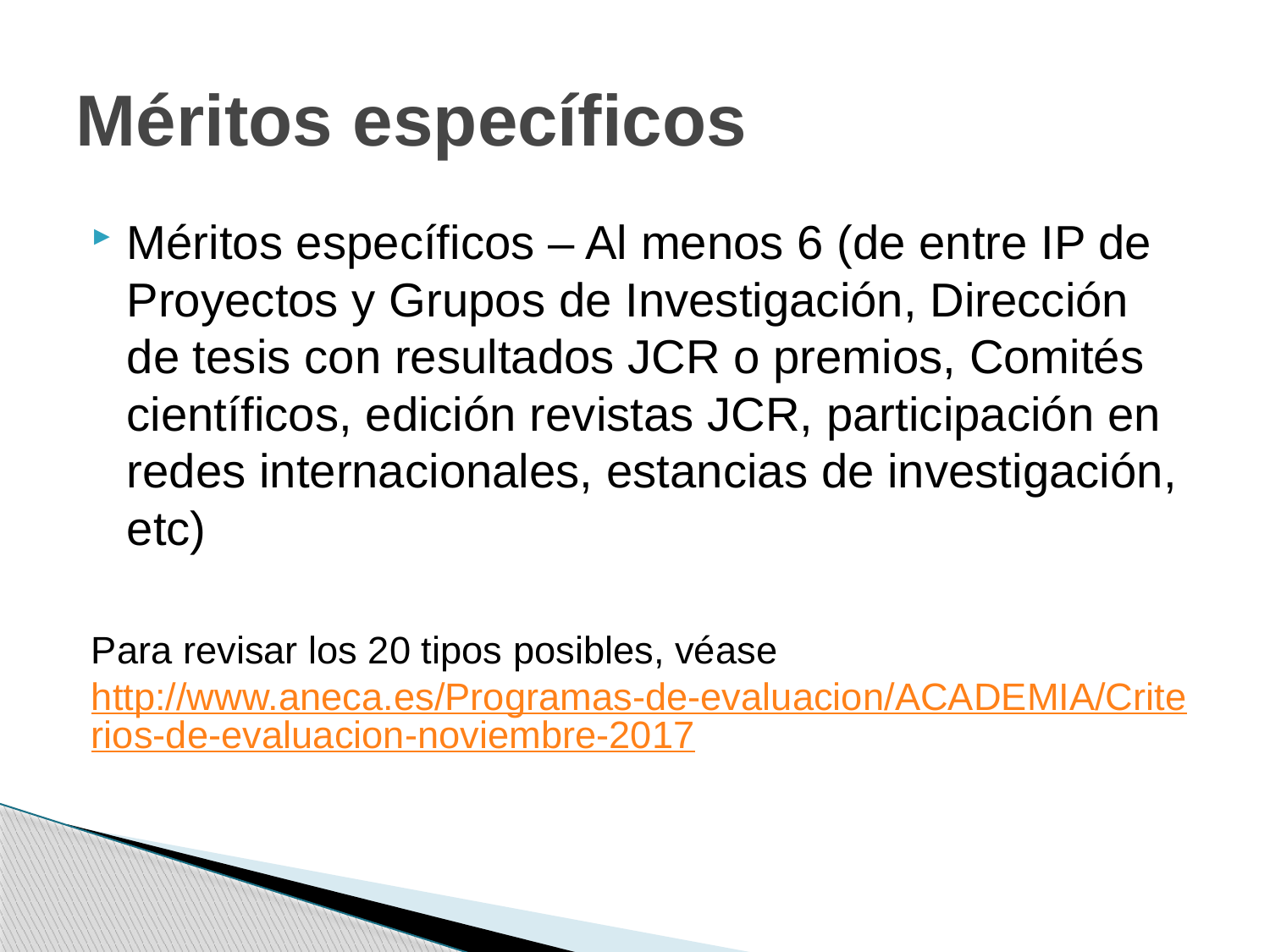

# Méritos específicos
Méritos específicos – Al menos 6 (de entre IP de Proyectos y Grupos de Investigación, Dirección de tesis con resultados JCR o premios, Comités científicos, edición revistas JCR, participación en redes internacionales, estancias de investigación, etc)

Para revisar los 20 tipos posibles, véase http://www.aneca.es/Programas-de-evaluacion/ACADEMIA/Criterios-de-evaluacion-noviembre-2017